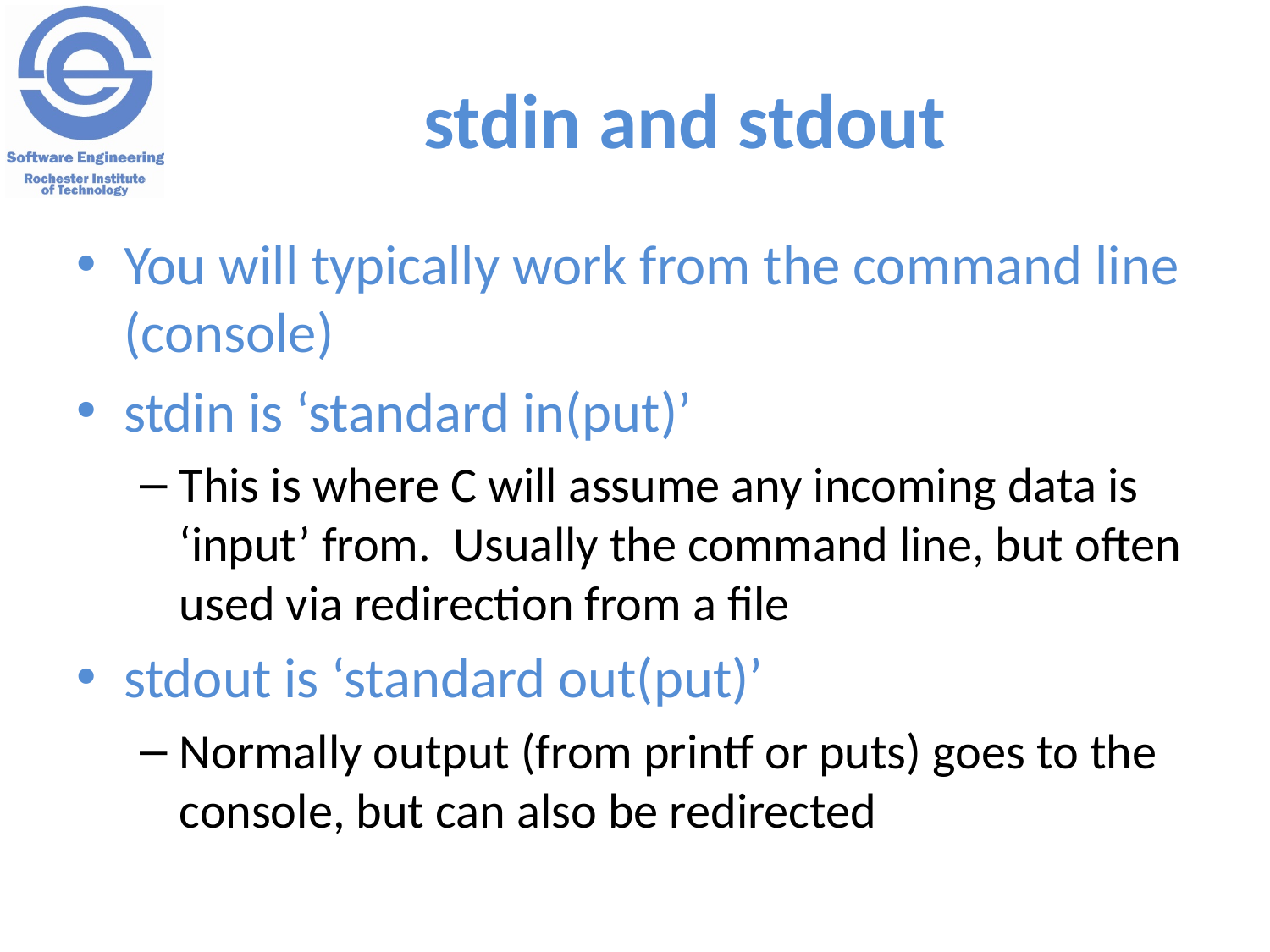

# stdin and stdout
You will typically work from the command line (console)
stdin is ‘standard in(put)’
This is where C will assume any incoming data is ‘input’ from.  Usually the command line, but often used via redirection from a file
stdout is ‘standard out(put)’
Normally output (from printf or puts) goes to the console, but can also be redirected